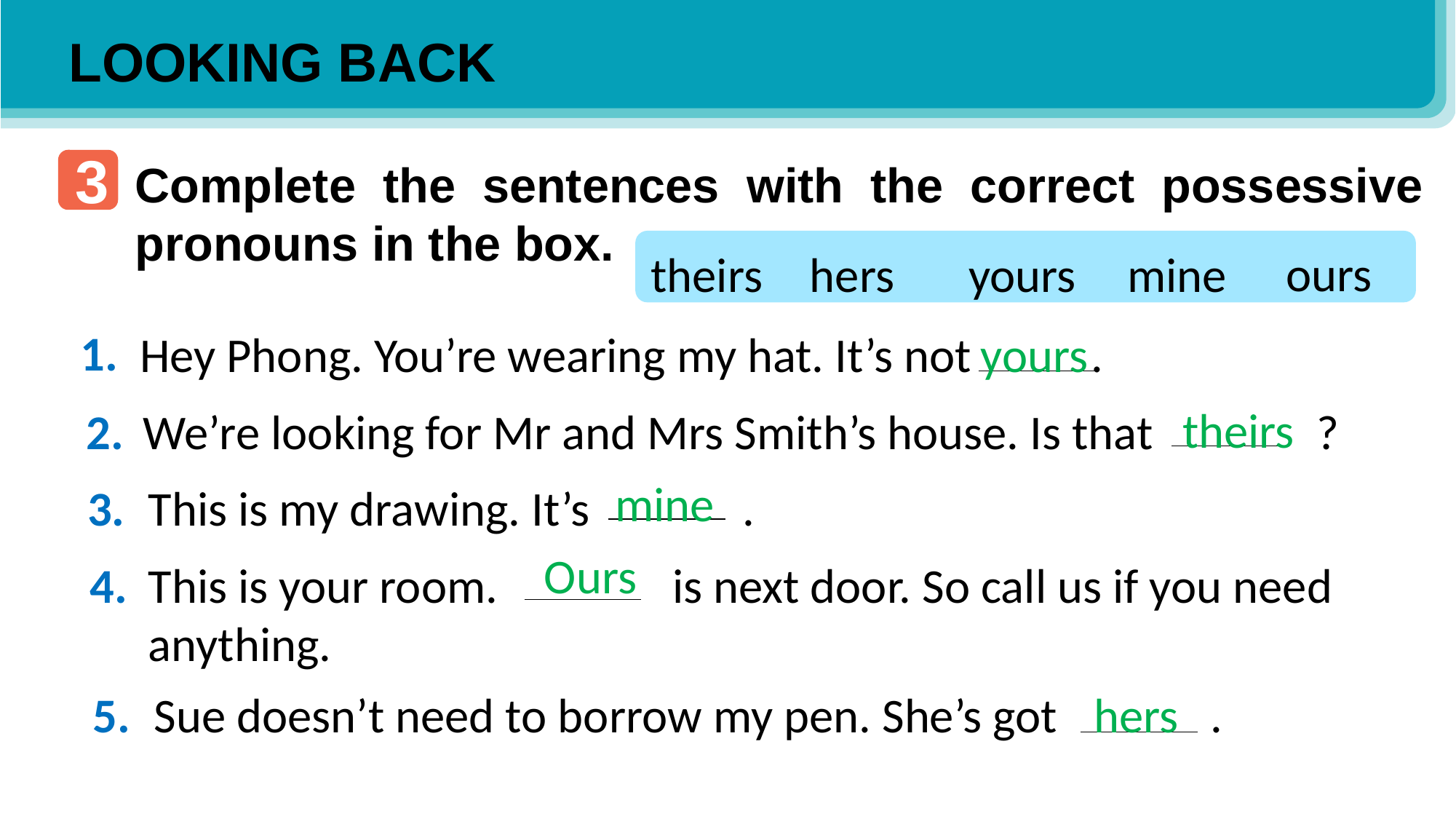

LOOKING BACK
3
Complete the sentences with the correct possessive pronouns in the box.

theirs
ours
mine
hers
yours
1.
Hey Phong. You’re wearing my hat. It’s not           .
yours
theirs
2.
We’re looking for Mr and Mrs Smith’s house. Is that               ?
mine
3.
This is my drawing. It’s              .
Ours
4.
This is your room.                is next door. So call us if you need anything.
5.
Sue doesn’t need to borrow my pen. She’s got              .
hers